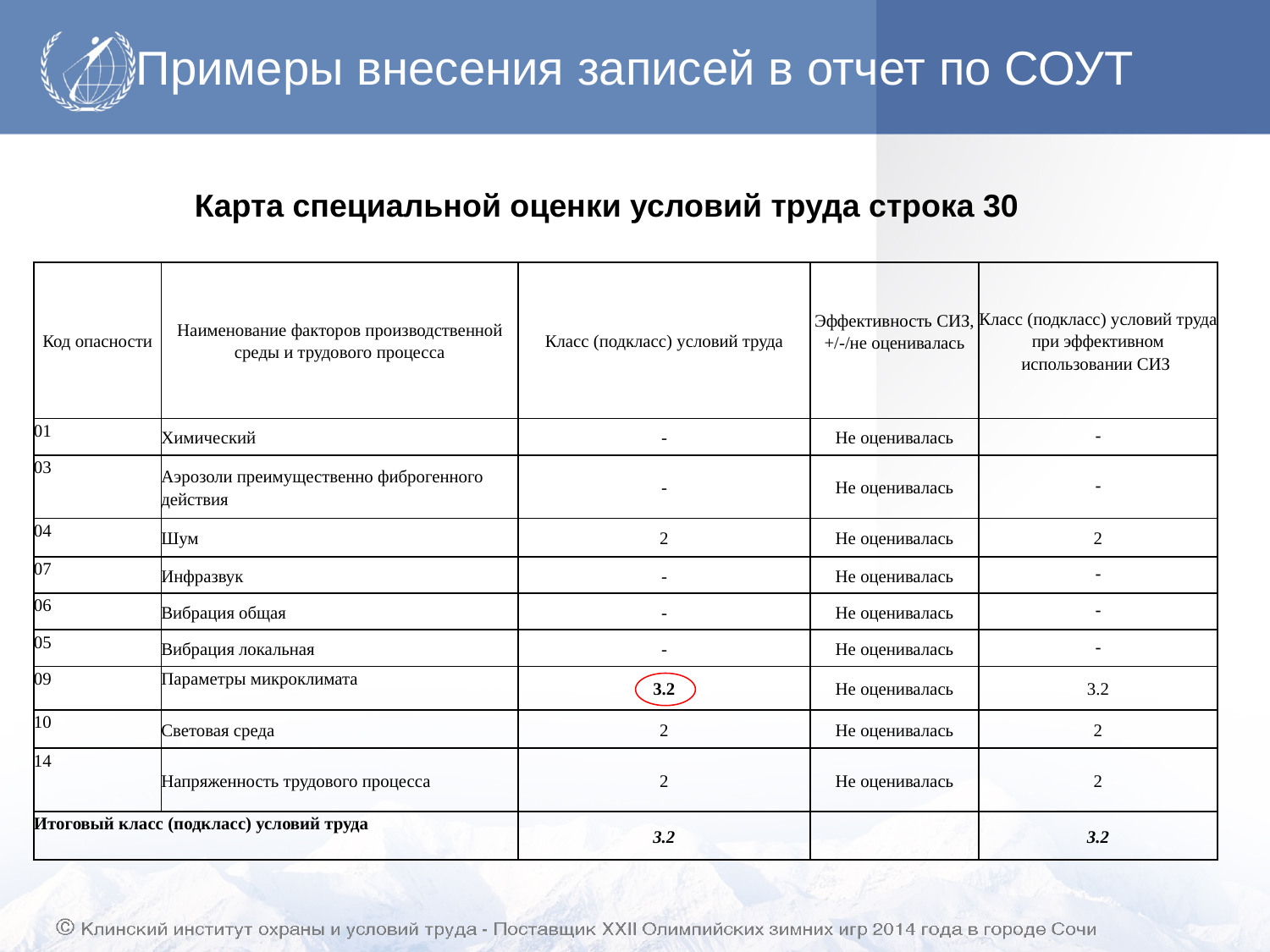

# Примеры внесения записей в отчет по СОУТ
Карта специальной оценки условий труда строка 30
| Код опасности | Наименование факторов производственной среды и трудового процесса | Класс (подкласс) условий труда | Эффективность СИЗ, +/-/не оценивалась | Класс (подкласс) условий труда при эффективном использовании СИЗ |
| --- | --- | --- | --- | --- |
| 01 | Химический | - | Не оценивалась | - |
| 03 | Аэрозоли преимущественно фиброгенного действия | - | Не оценивалась | - |
| 04 | Шум | 2 | Не оценивалась | 2 |
| 07 | Инфразвук | - | Не оценивалась | - |
| 06 | Вибрация общая | - | Не оценивалась | - |
| 05 | Вибрация локальная | - | Не оценивалась | - |
| 09 | Параметры микроклимата | 3.2 | Не оценивалась | 3.2 |
| 10 | Световая среда | 2 | Не оценивалась | 2 |
| 14 | Напряженность трудового процесса | 2 | Не оценивалась | 2 |
| Итоговый класс (подкласс) условий труда |  | 3.2 |  | 3.2 |